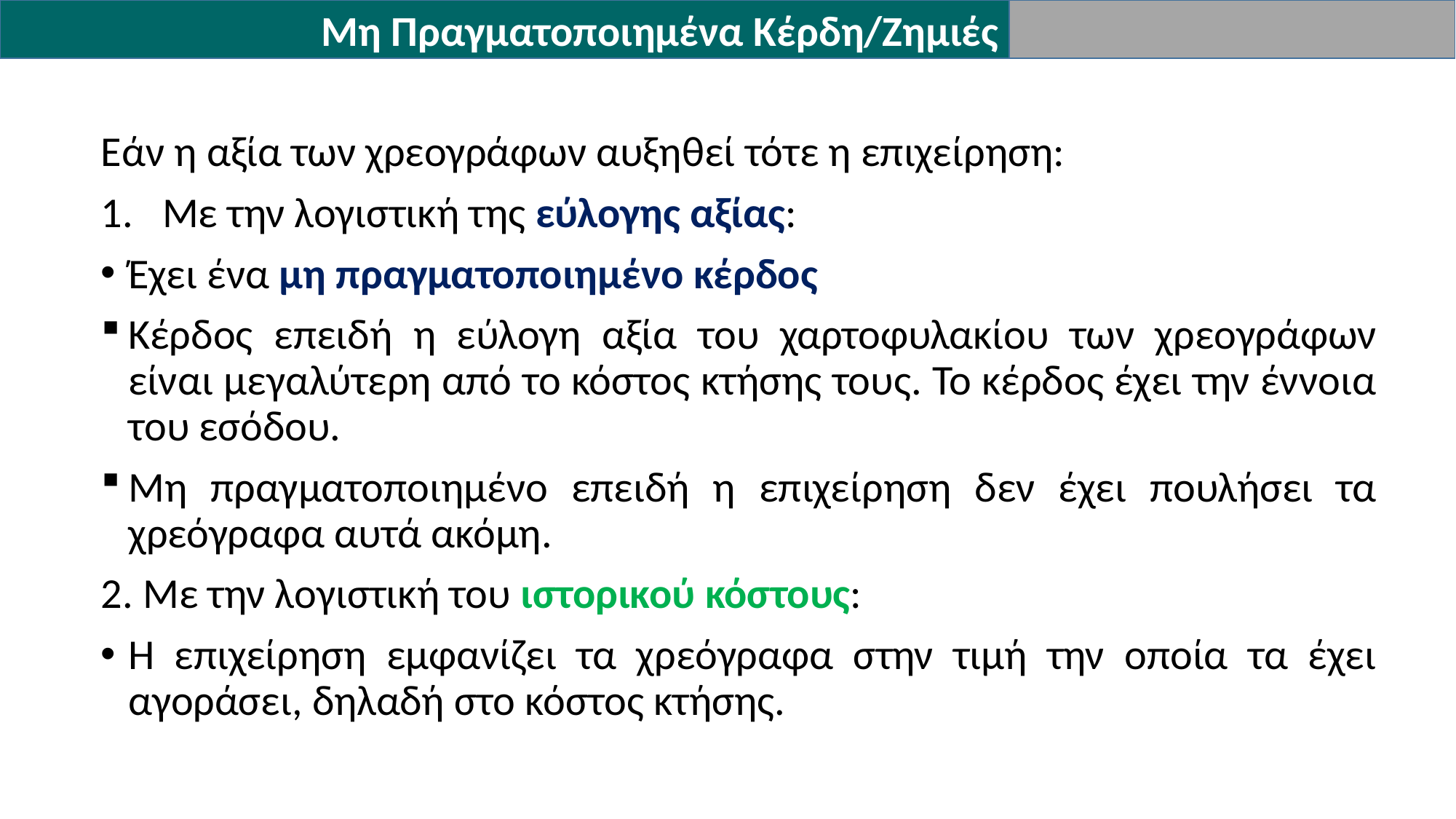

Μη Πραγματοποιημένα Κέρδη/Ζημιές

Εάν η αξία των χρεογράφων αυξηθεί τότε η επιχείρηση:
Με την λογιστική της εύλογης αξίας:
Έχει ένα μη πραγματοποιημένο κέρδος
Κέρδος επειδή η εύλογη αξία του χαρτοφυλακίου των χρεογράφων είναι μεγαλύτερη από το κόστος κτήσης τους. Το κέρδος έχει την έννοια του εσόδου.
Μη πραγματοποιημένο επειδή η επιχείρηση δεν έχει πουλήσει τα χρεόγραφα αυτά ακόμη.
2. Με την λογιστική του ιστορικού κόστους:
Η επιχείρηση εμφανίζει τα χρεόγραφα στην τιμή την οποία τα έχει αγοράσει, δηλαδή στο κόστος κτήσης.